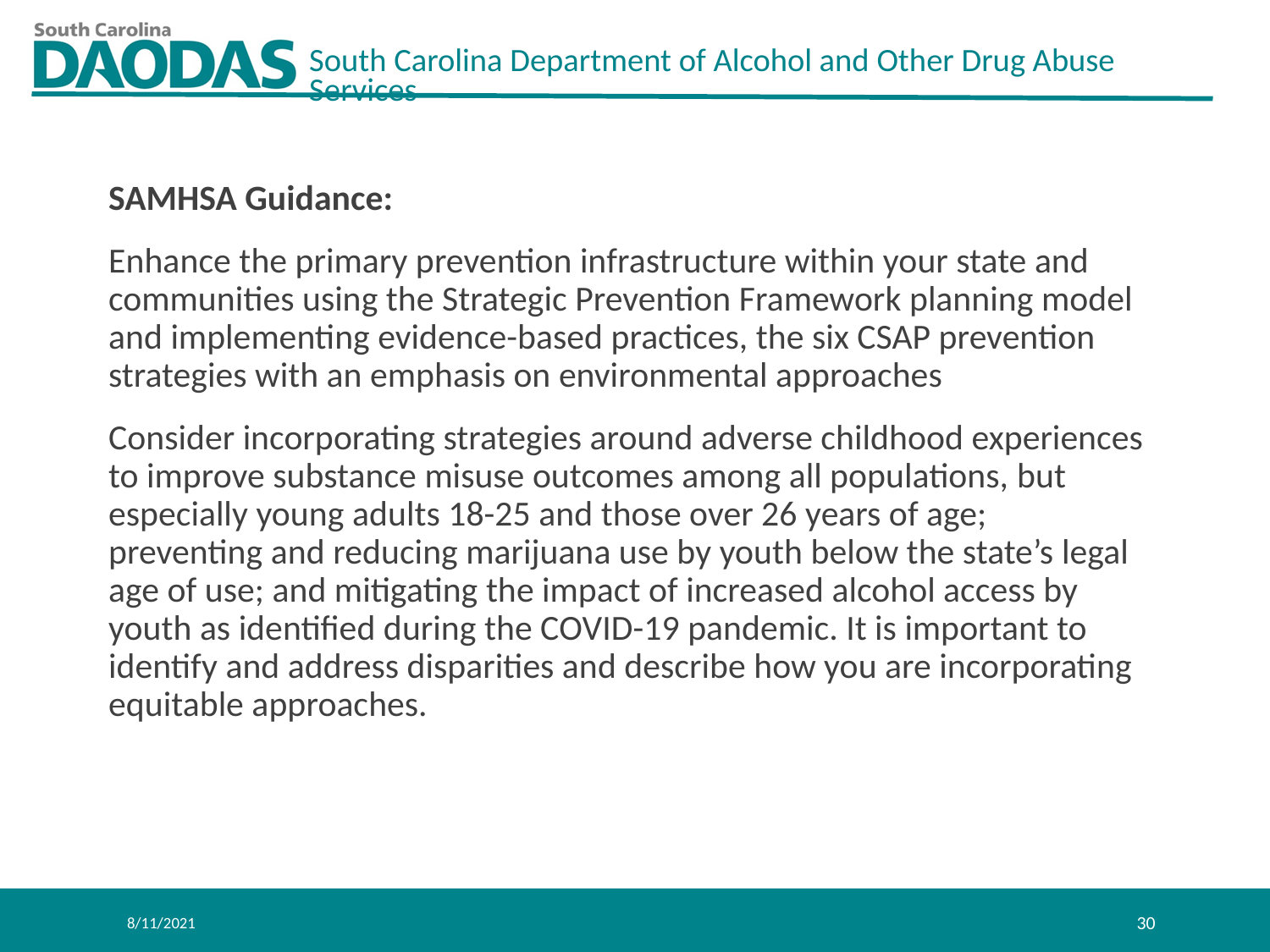

SAMHSA Guidance:
Enhance the primary prevention infrastructure within your state and communities using the Strategic Prevention Framework planning model and implementing evidence-based practices, the six CSAP prevention strategies with an emphasis on environmental approaches
Consider incorporating strategies around adverse childhood experiences to improve substance misuse outcomes among all populations, but especially young adults 18-25 and those over 26 years of age; preventing and reducing marijuana use by youth below the state’s legal age of use; and mitigating the impact of increased alcohol access by youth as identified during the COVID-19 pandemic. It is important to identify and address disparities and describe how you are incorporating equitable approaches.

8/11/2021
30